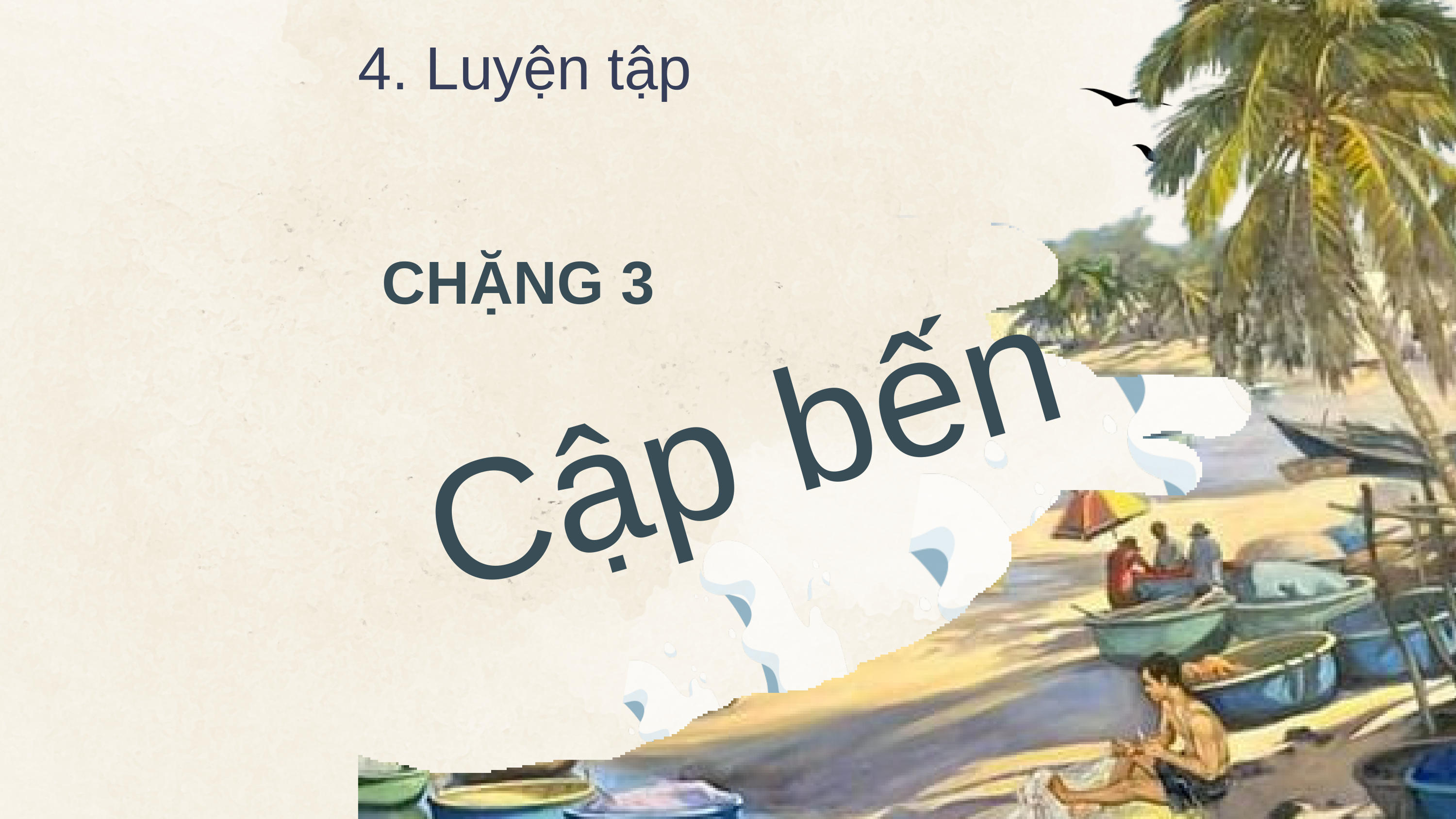

4. Luyện tập

CHẶNG 3

Cập bến